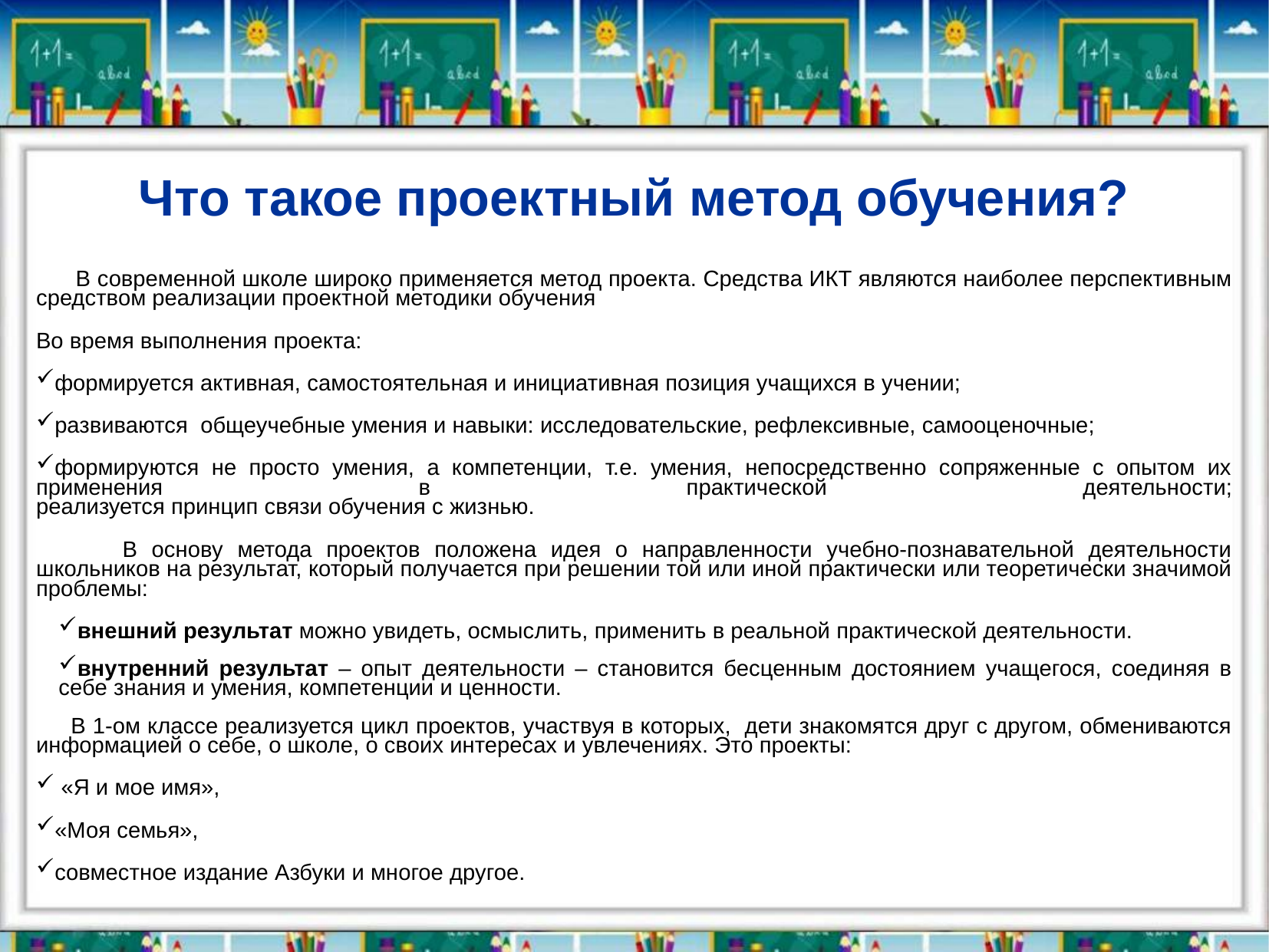

# Что такое проектный метод обучения?
      В современной школе широко применяется метод проекта. Средства ИКТ являются наиболее перспективным средством реализации проектной методики обучения
Во время выполнения проекта:
формируется активная, самостоятельная и инициативная позиция учащихся в учении;
развиваются  общеучебные умения и навыки: исследовательские, рефлексивные, самооценочные;
формируются не просто умения, а компетенции, т.е. умения, непосредственно сопряженные с опытом их применения в практической деятельности;
реализуется принцип связи обучения с жизнью.
      В основу метода проектов положена идея о направленности учебно-познавательной деятельности школьников на результат, который получается при решении той или иной практически или теоретически значимой проблемы:
внешний результат можно увидеть, осмыслить, применить в реальной практической деятельности.
внутренний результат – опыт деятельности – становится бесценным достоянием учащегося, соединяя в себе знания и умения, компетенции и ценности.
     В 1-ом классе реализуется цикл проектов, участвуя в которых,  дети знакомятся друг с другом, обмениваются информацией о себе, о школе, о своих интересах и увлечениях. Это проекты:
 «Я и мое имя»,
«Моя семья»,
совместное издание Азбуки и многое другое.